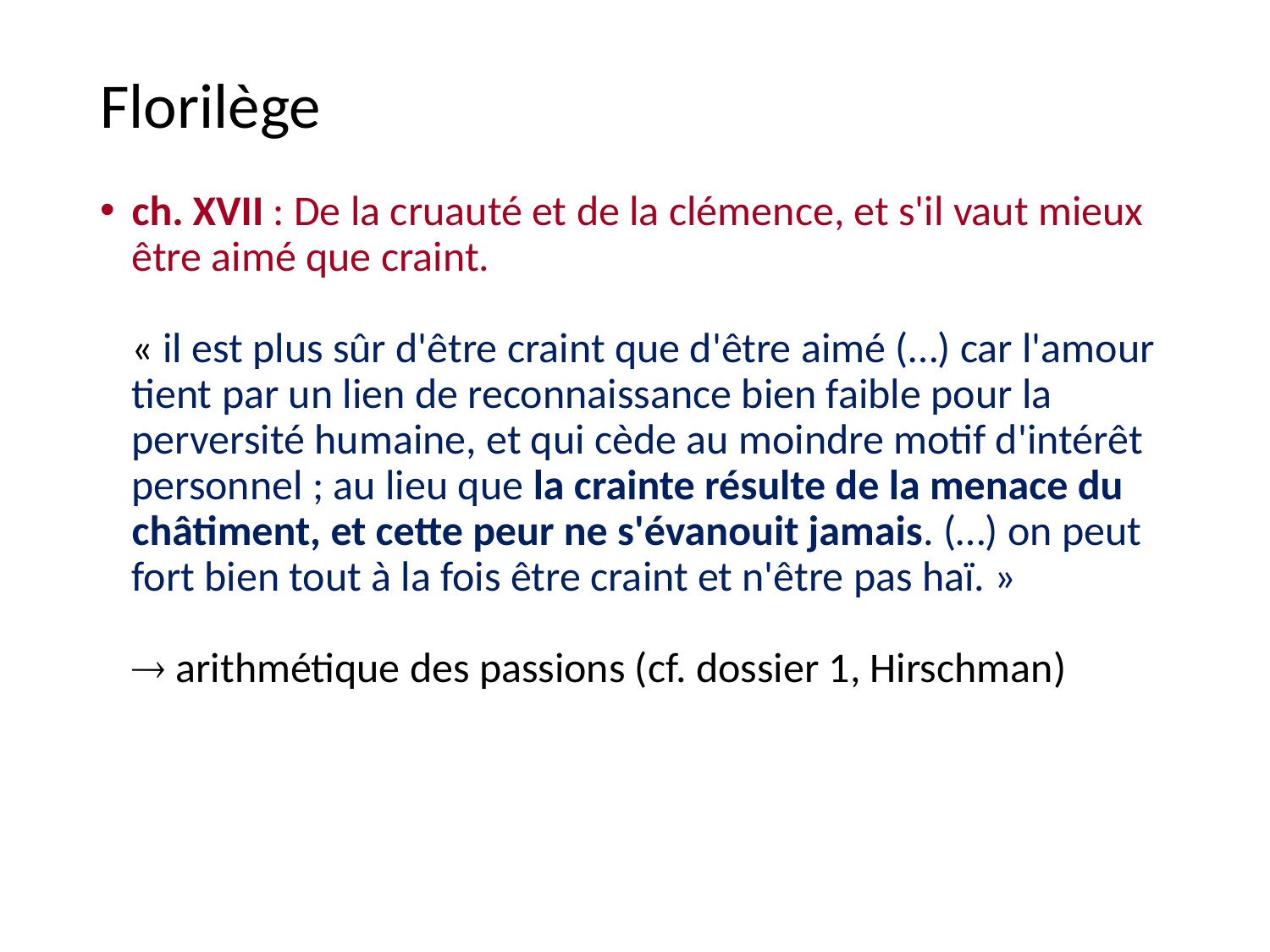

# Florilège
ch. XVII : De la cruauté et de la clémence, et s'il vaut mieux être aimé que craint.
« il est plus sûr d'être craint que d'être aimé (…) car l'amour tient par un lien de reconnaissance bien faible pour la perversité humaine, et qui cède au moindre motif d'intérêt personnel ; au lieu que la crainte résulte de la menace du châtiment, et cette peur ne s'évanouit jamais. (…) on peut fort bien tout à la fois être craint et n'être pas haï. »
→ arithmétique des passions (cf. dossier 1, Hirschman)